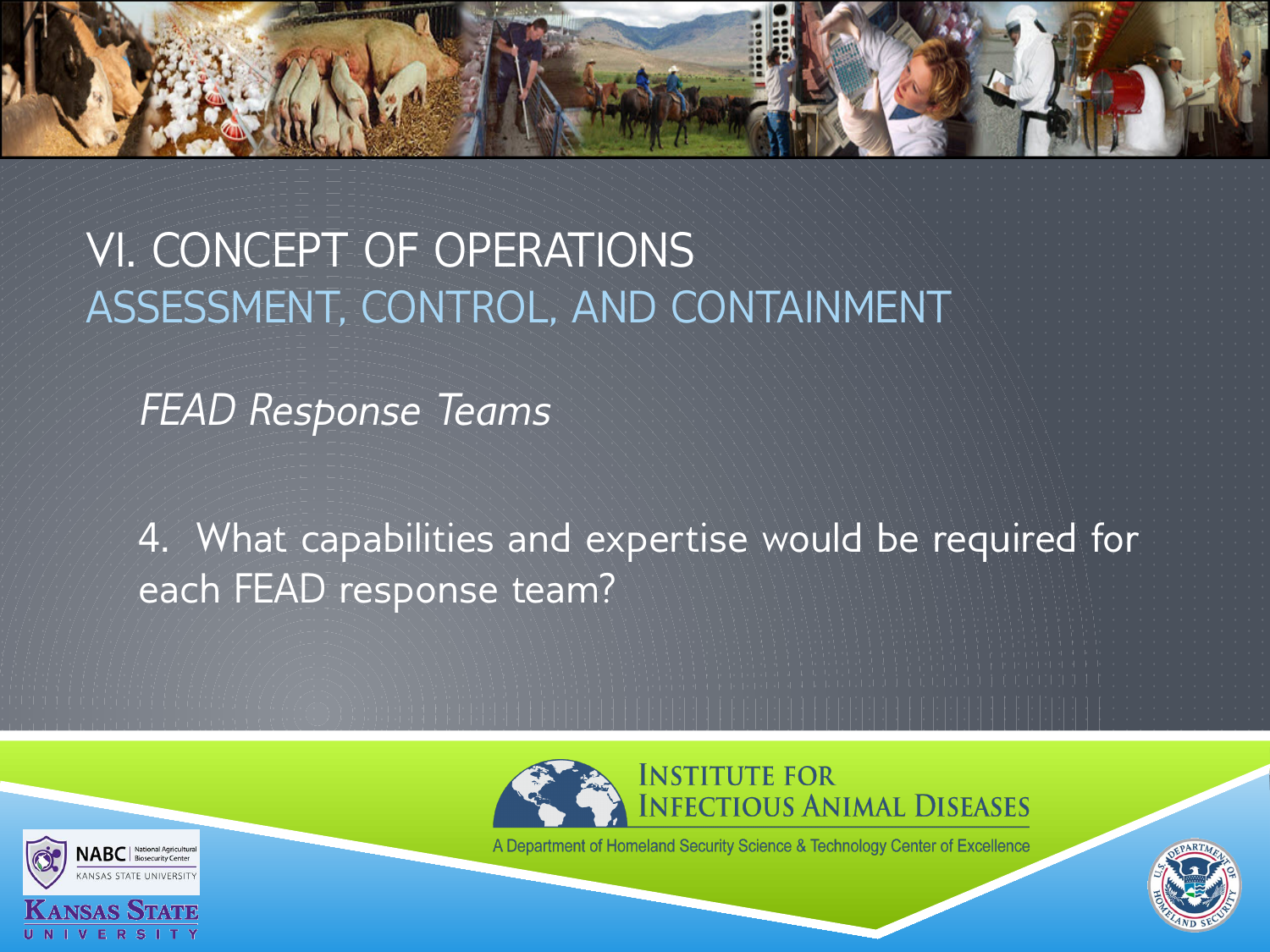

# VI. Concept of Operations ASSESSMENT, CONTROL, AND CONTAINMENT
FEAD Response Teams

4.  What capabilities and expertise would be required for each FEAD response team?